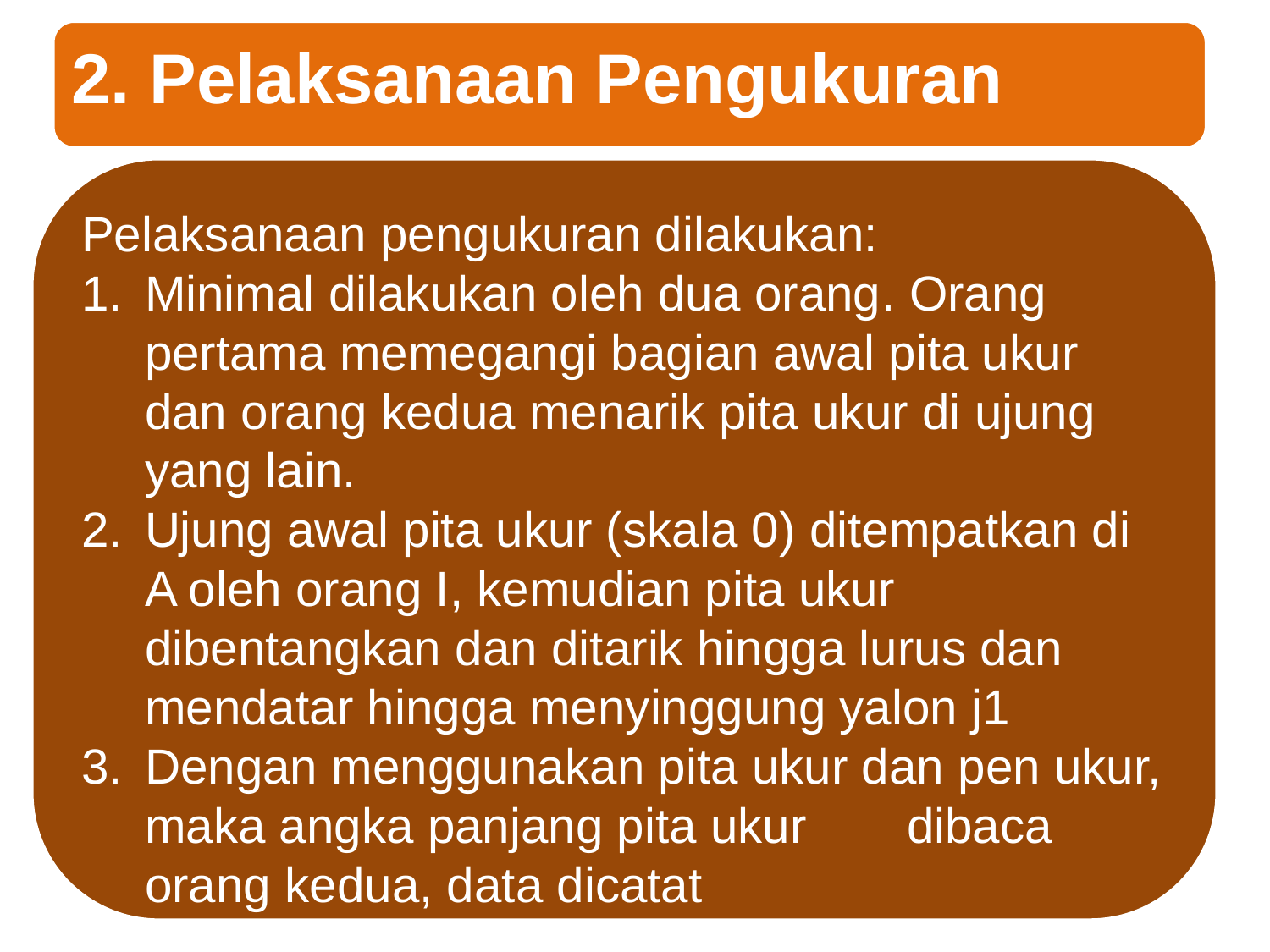

2. Pelaksanaan Pengukuran
Pelaksanaan pengukuran dilakukan:
Minimal dilakukan oleh dua orang. Orang pertama memegangi bagian awal pita ukur dan orang kedua menarik pita ukur di ujung yang lain.
Ujung awal pita ukur (skala 0) ditempatkan di A oleh orang I, kemudian pita ukur dibentangkan dan ditarik hingga lurus dan mendatar hingga menyinggung yalon j1
Dengan menggunakan pita ukur dan pen ukur, maka angka panjang pita ukur 	dibaca orang kedua, data dicatat